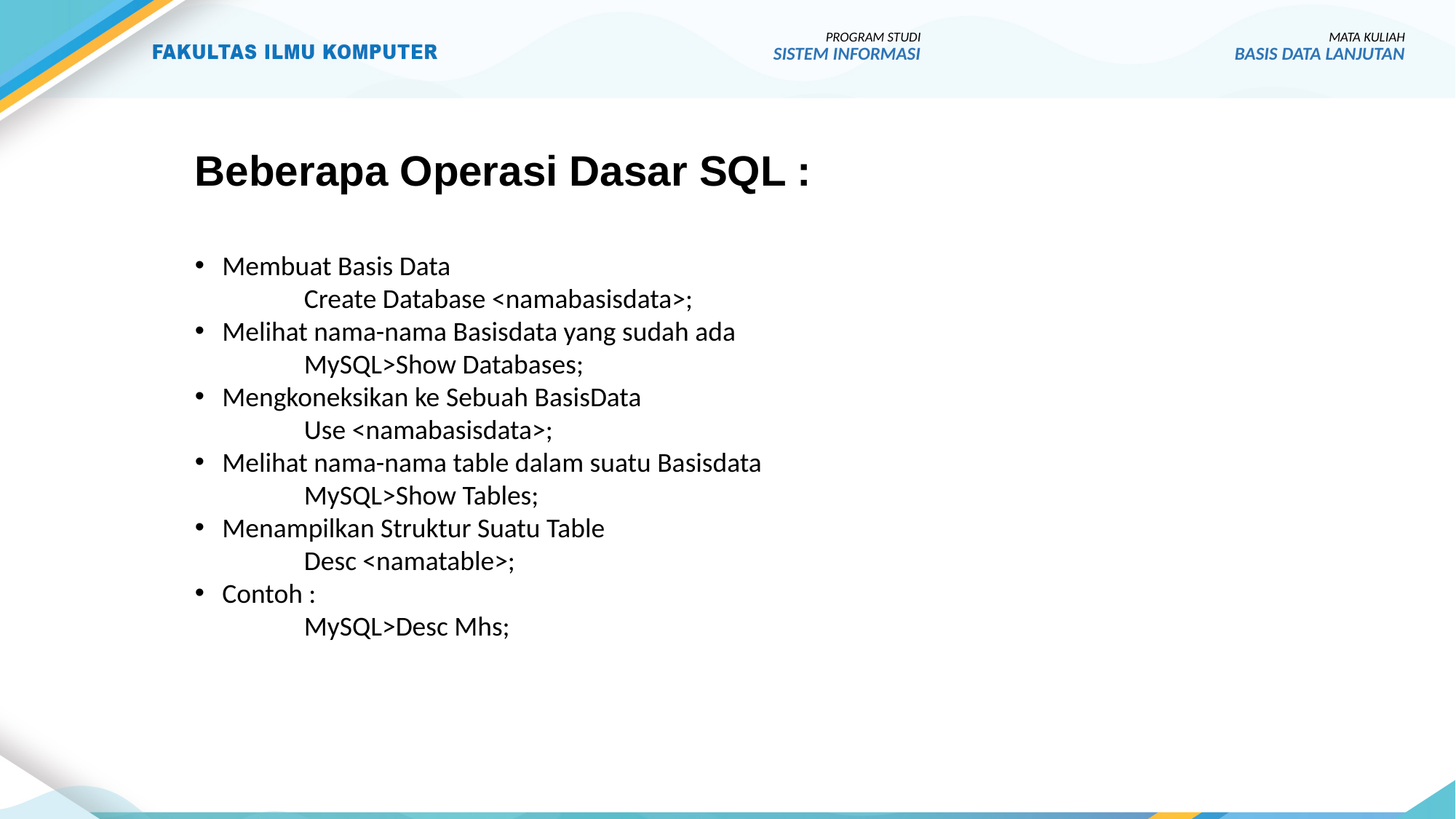

# Beberapa Operasi Dasar SQL :
Membuat Basis Data
	Create Database <namabasisdata>;
Melihat nama-nama Basisdata yang sudah ada
	MySQL>Show Databases;
Mengkoneksikan ke Sebuah BasisData
	Use <namabasisdata>;
Melihat nama-nama table dalam suatu Basisdata
	MySQL>Show Tables;
Menampilkan Struktur Suatu Table
	Desc <namatable>;
Contoh :
	MySQL>Desc Mhs;